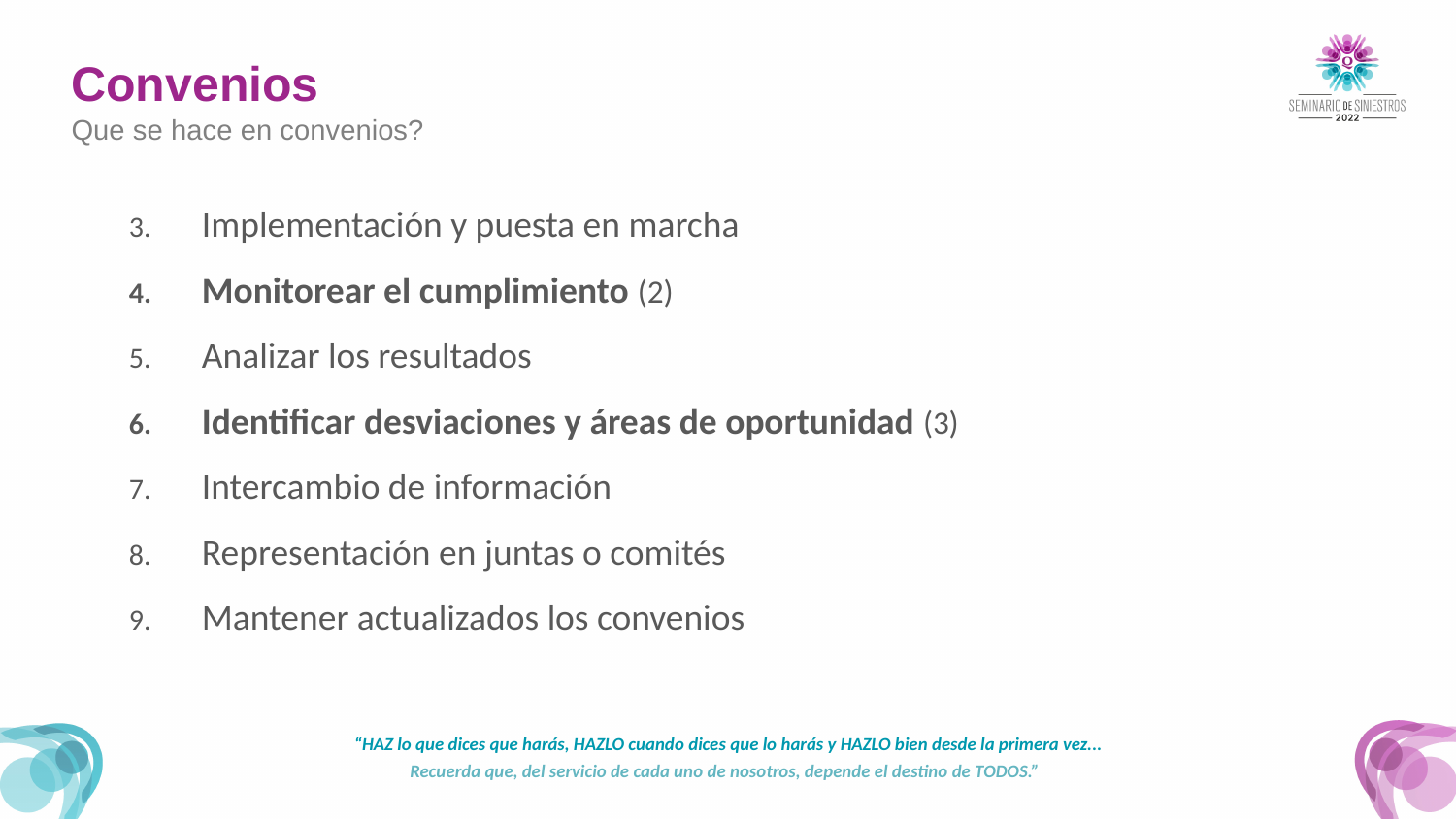

Convenios
Que se hace en convenios?
Implementación y puesta en marcha
Monitorear el cumplimiento (2)
Analizar los resultados
Identificar desviaciones y áreas de oportunidad (3)
Intercambio de información
Representación en juntas o comités
Mantener actualizados los convenios

“HAZ lo que dices que harás, HAZLO cuando dices que lo harás y HAZLO bien desde la primera vez...

Recuerda que, del servicio de cada uno de nosotros, depende el destino de TODOS.”